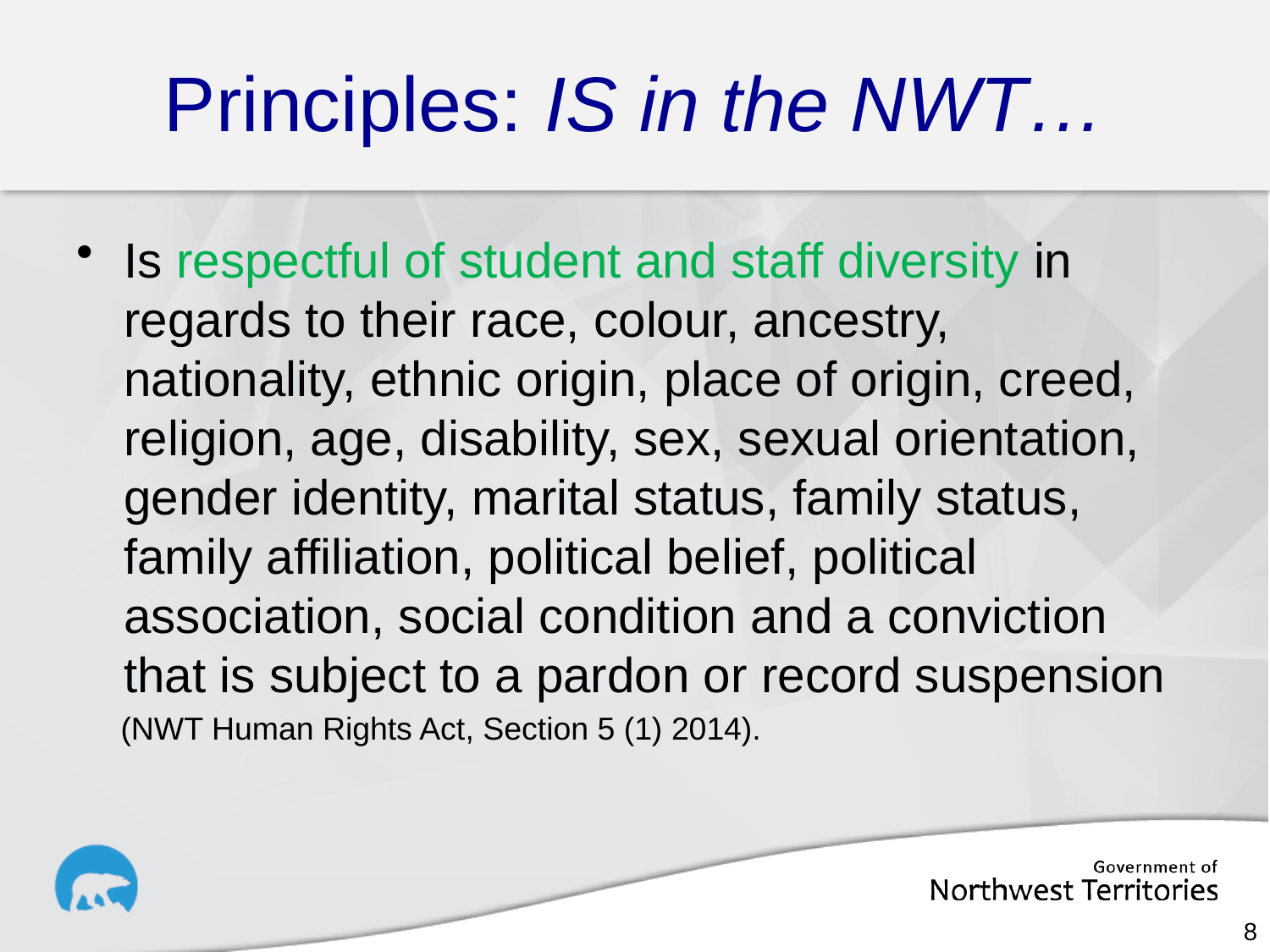

# Principles: IS in the NWT…
Is respectful of student and staff diversity in regards to their race, colour, ancestry, nationality, ethnic origin, place of origin, creed, religion, age, disability, sex, sexual orientation, gender identity, marital status, family status, family affiliation, political belief, political association, social condition and a conviction that is subject to a pardon or record suspension
     (NWT Human Rights Act, Section 5 (1) 2014).
8